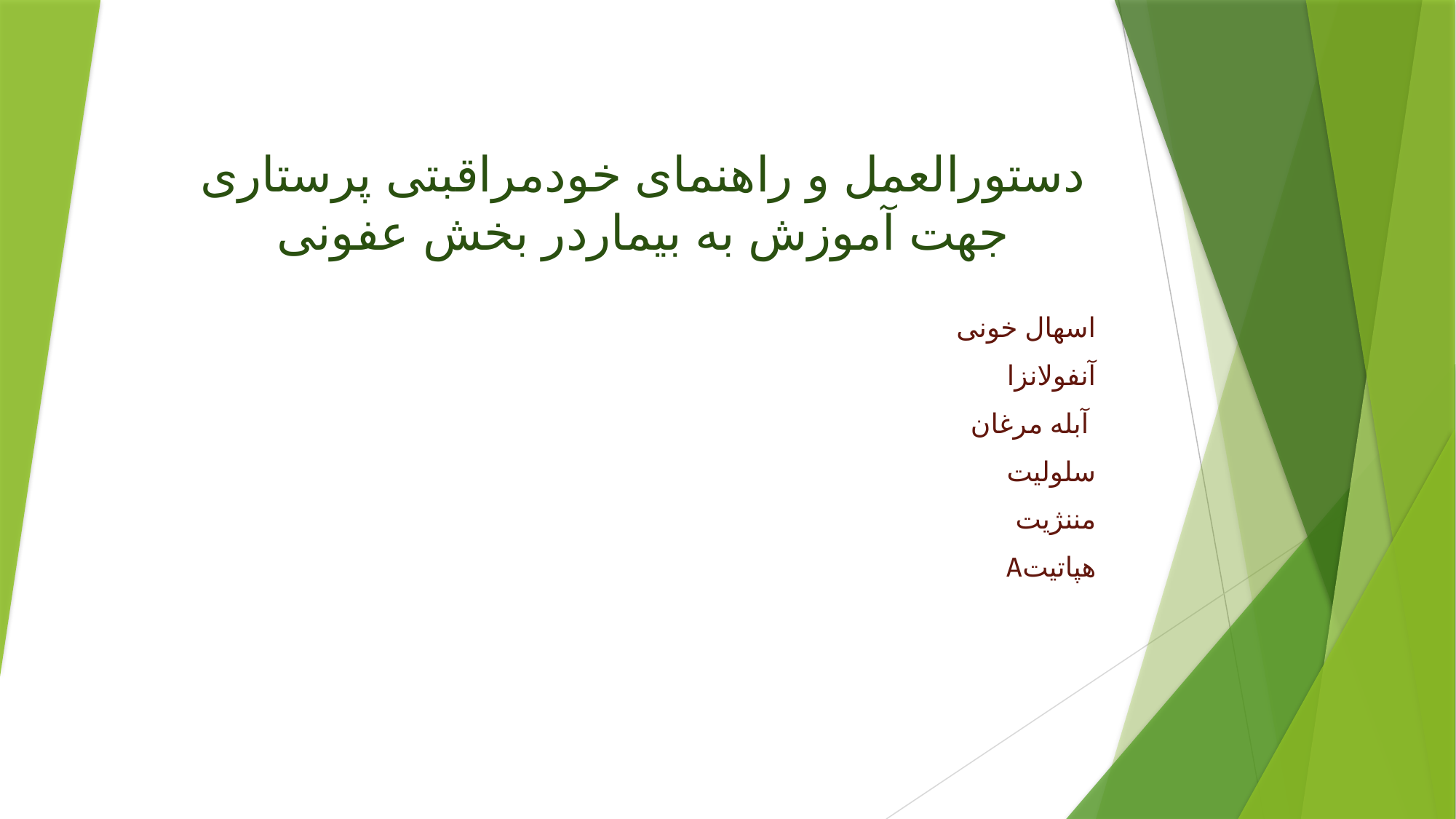

# دستورالعمل و راهنمای خودمراقبتی پرستاری جهت آموزش به بیماردر بخش عفونی
اسهال خونی
آنفولانزا
آبله مرغان
سلولیت
مننژیت
هپاتیتA